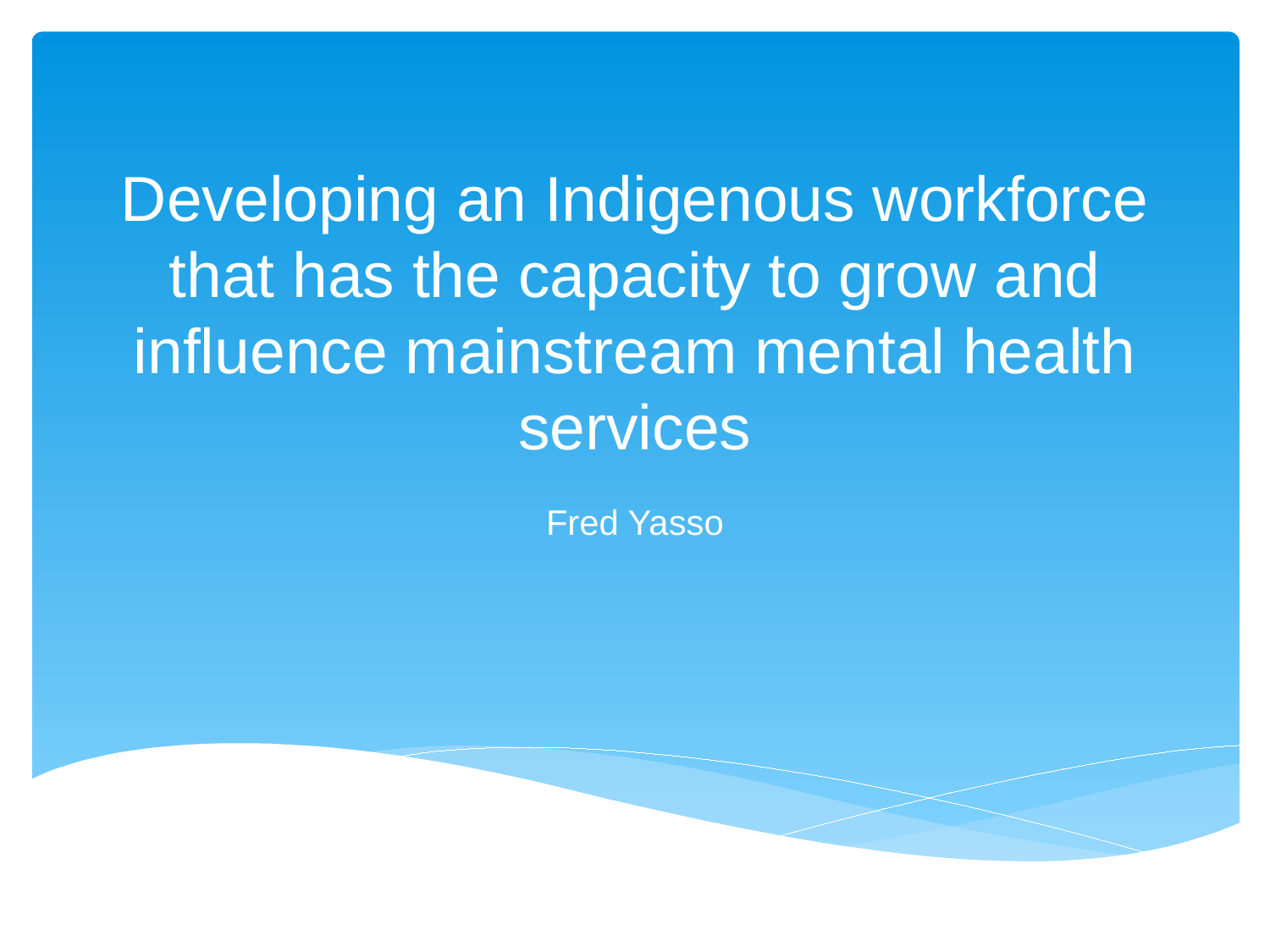

# Developing an Indigenous workforce that has the capacity to grow and influence mainstream mental health services
Fred Yasso